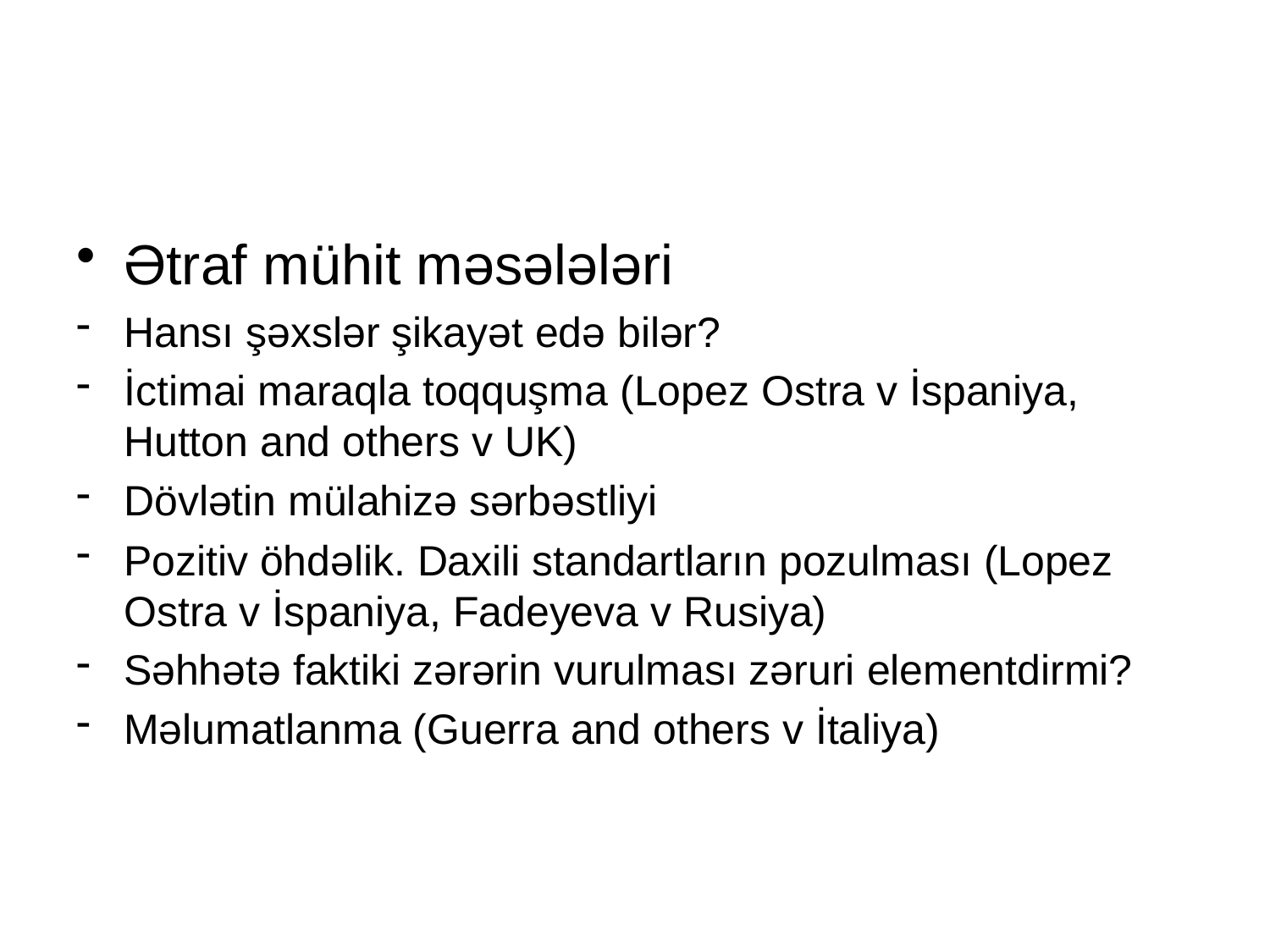

#
Ətraf mühit məsələləri
Hansı şəxslər şikayət edə bilər?
İctimai maraqla toqquşma (Lopez Ostra v İspaniya, Hutton and others v UK)
Dövlətin mülahizə sərbəstliyi
Pozitiv öhdəlik. Daxili standartların pozulması (Lopez Ostra v İspaniya, Fadeyeva v Rusiya)
Səhhətə faktiki zərərin vurulması zəruri elementdirmi?
Məlumatlanma (Guerra and others v İtaliya)